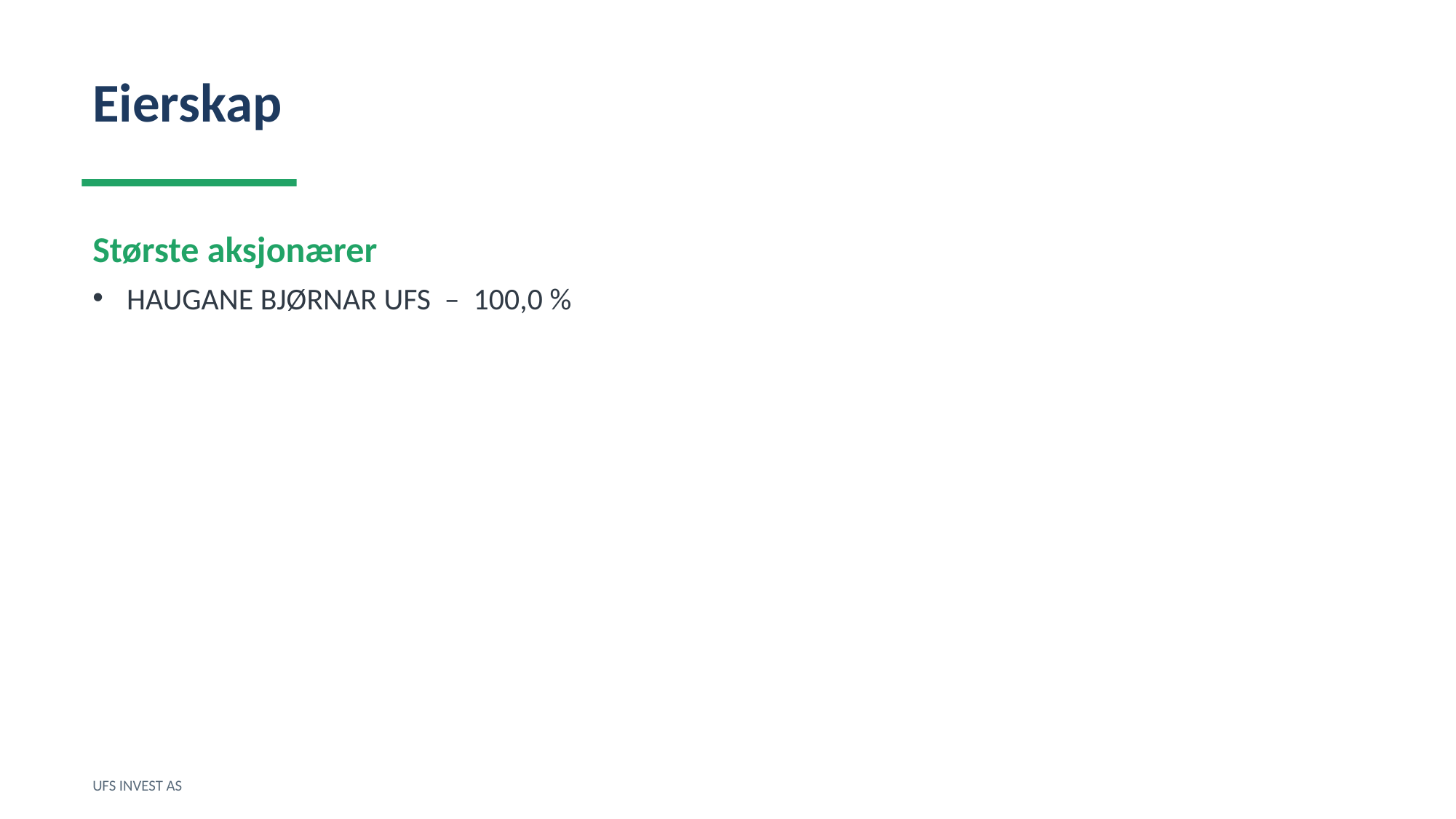

Eierskap

Største aksjonærer
HAUGANE BJØRNAR UFS  –  100,0 %
UFS INVEST AS